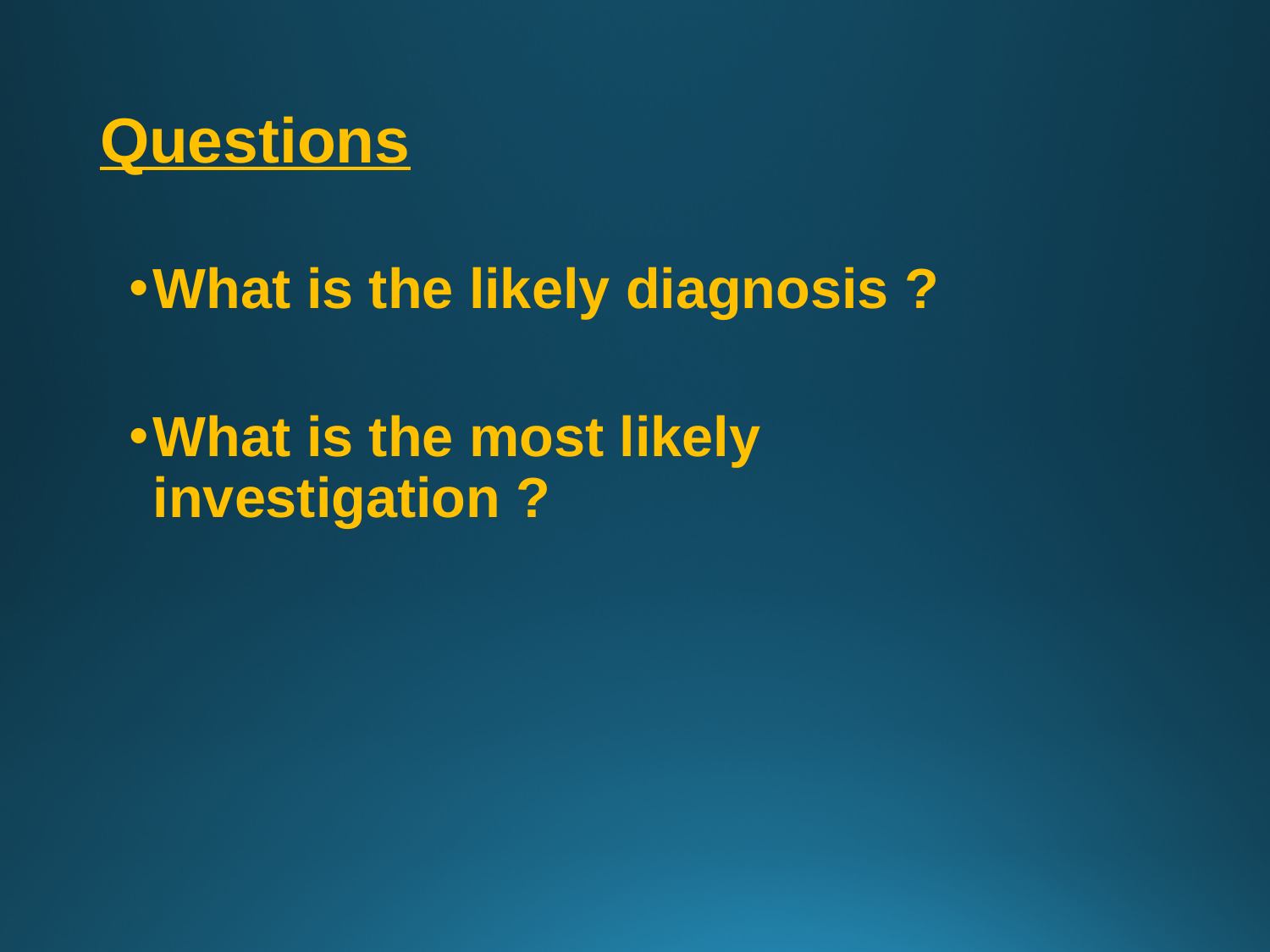

# Questions
What is the likely diagnosis ?

What is the most likely investigation ?